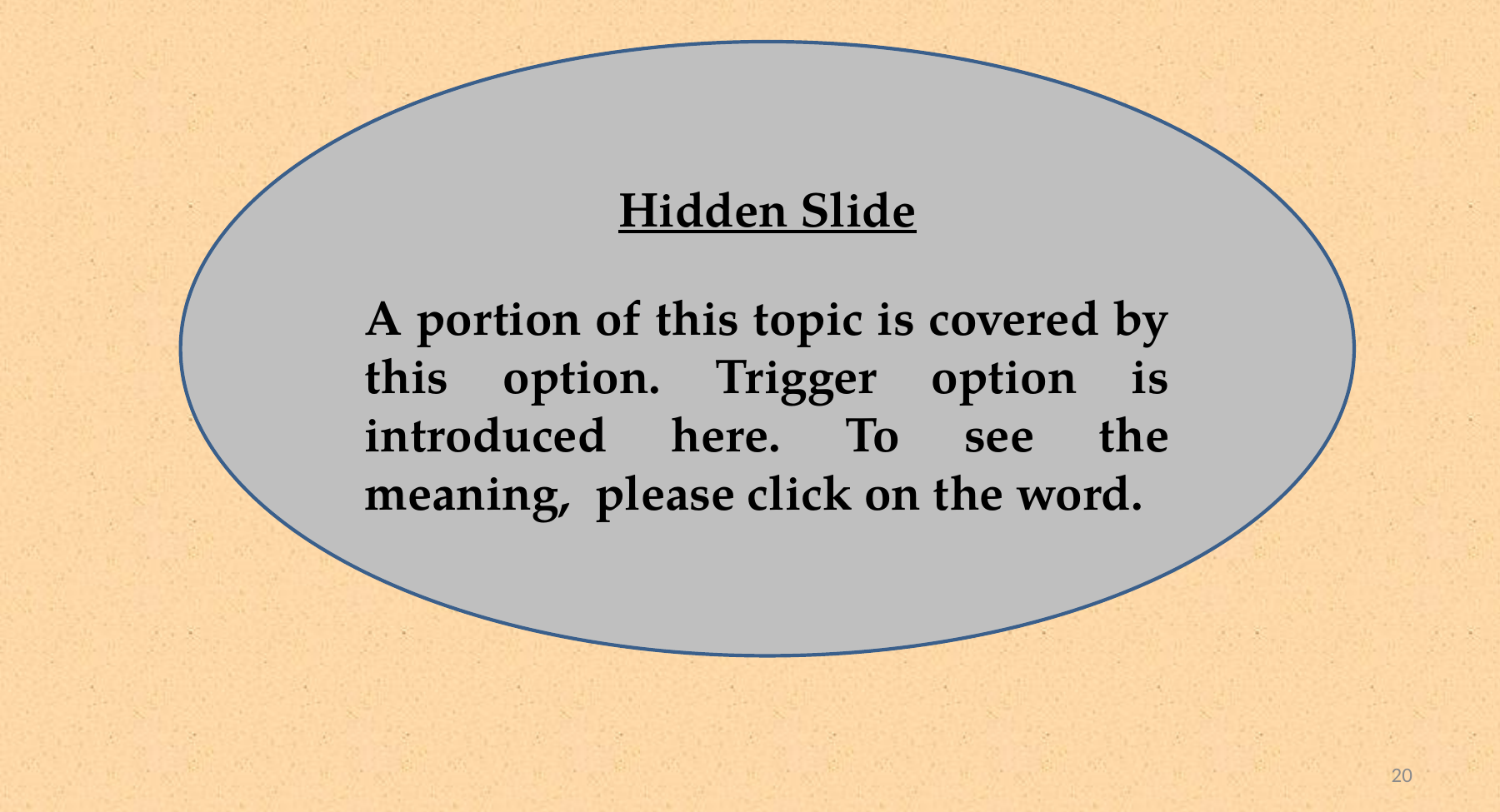

Hidden Slide

A portion of this topic is covered by this option. Trigger option is introduced here. To see the meaning,  please click on the word.
20